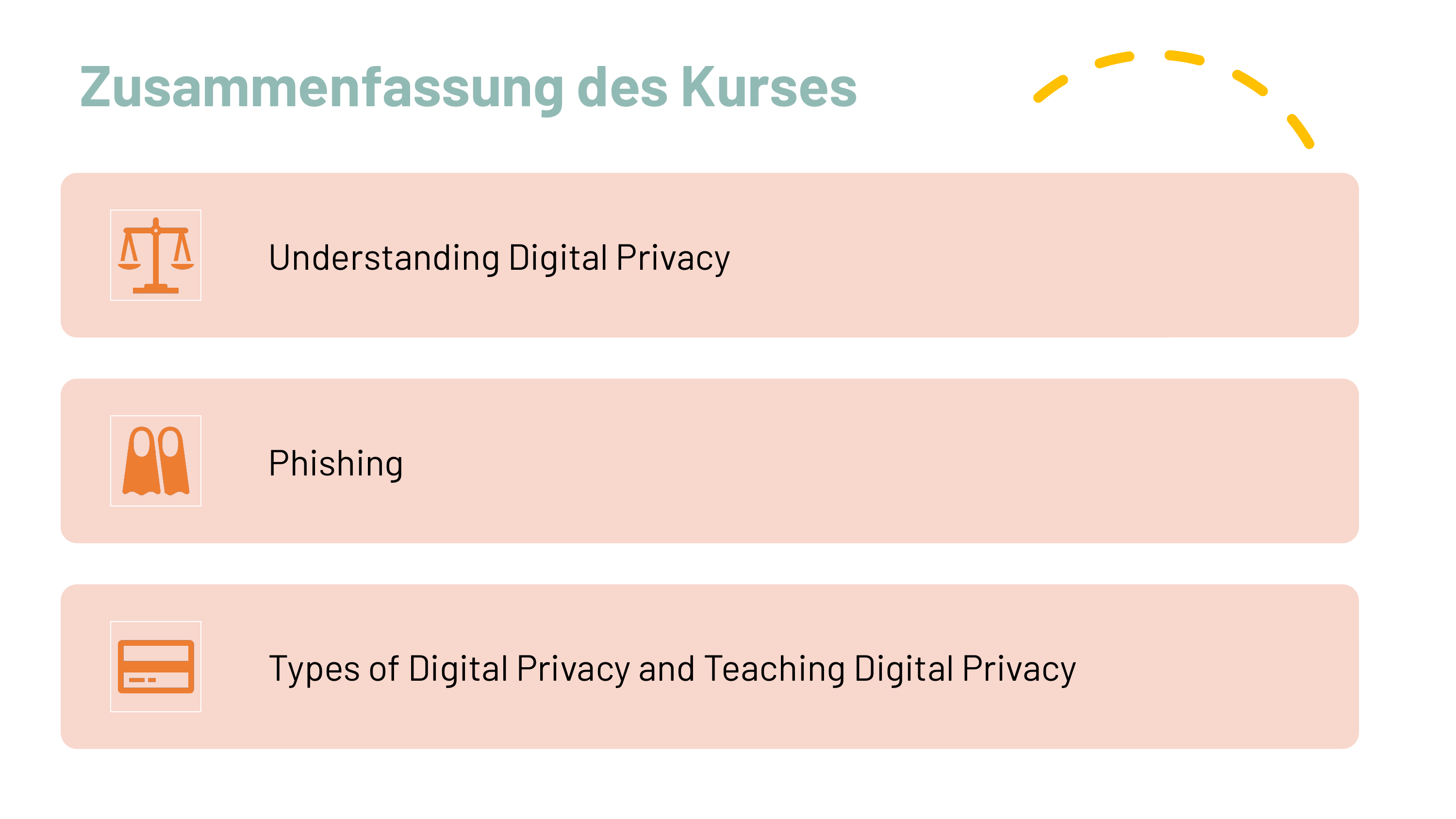

# Zusammenfassung des Kurses

Understanding Digital Privacy
Phishing
Types of Digital Privacy and Teaching Digital Privacy